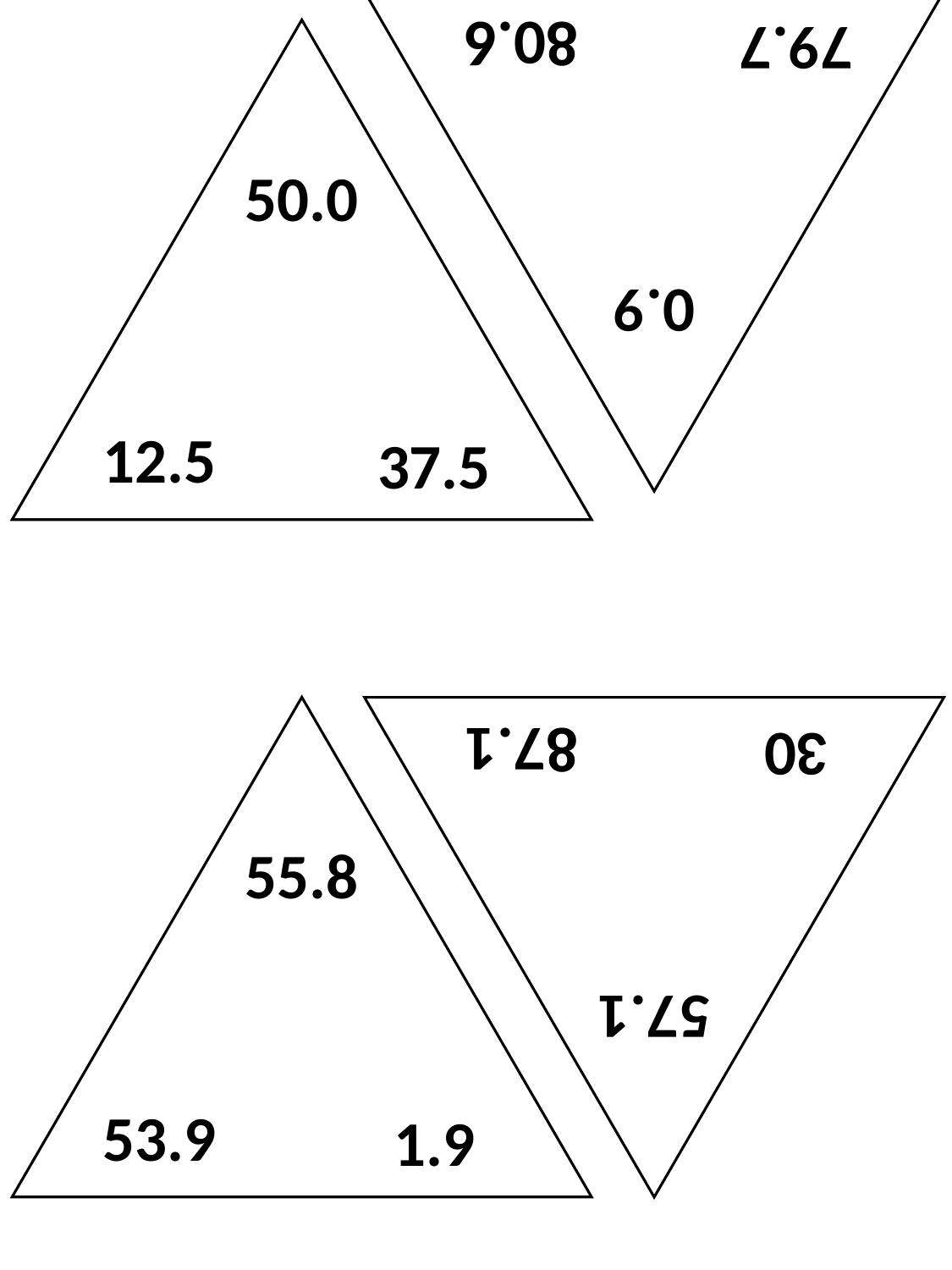

0.9
79.7
80.6

50.0
12.5
37.5

57.1
30
87.1

55.8
53.9
1.9